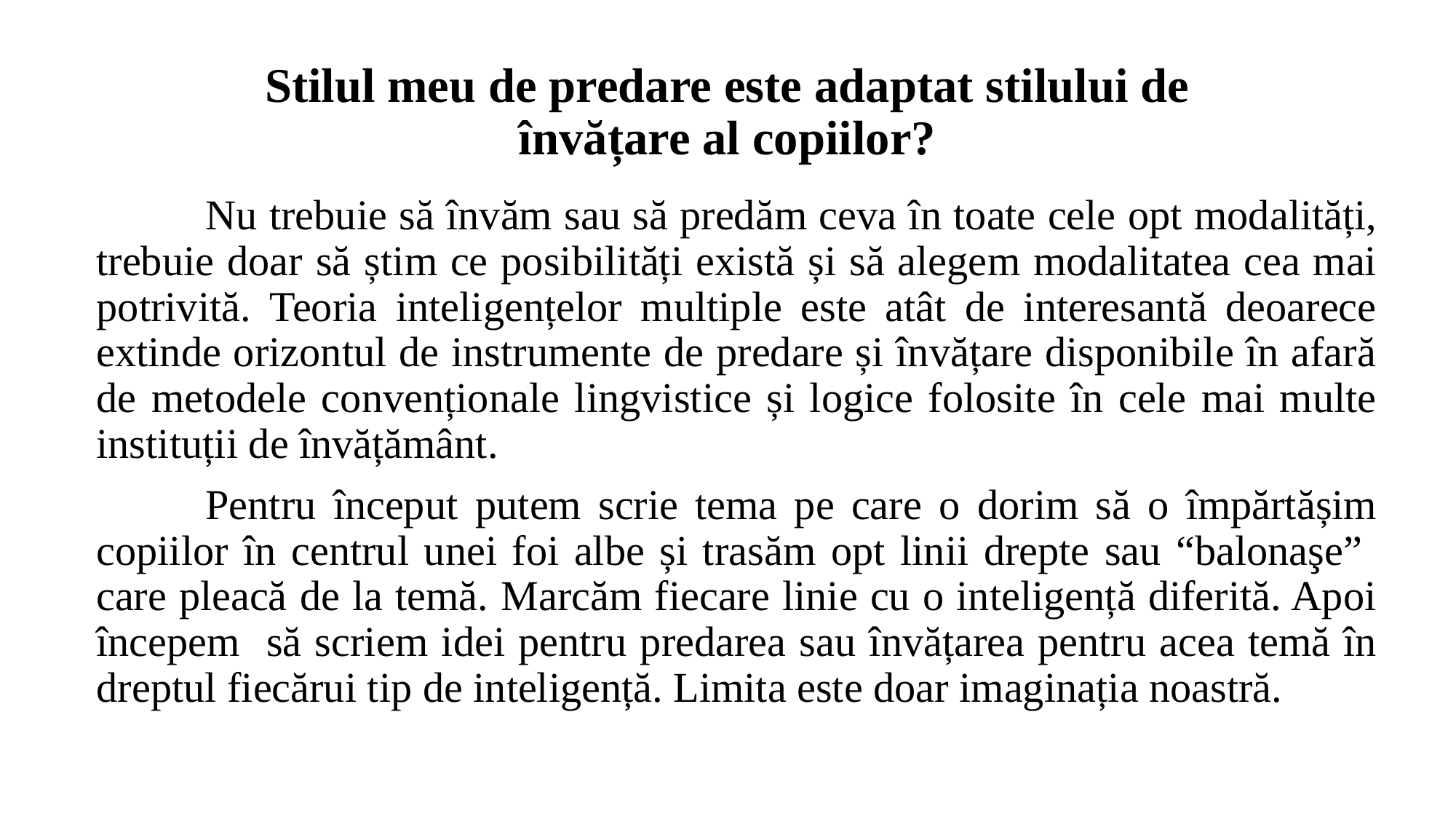

# Stilul meu de predare este adaptat stilului de învățare al copiilor?
	Nu trebuie să învăm sau să predăm ceva în toate cele opt modalități, trebuie doar să știm ce posibilități există și să alegem modalitatea cea mai potrivită. Teoria inteligențelor multiple este atât de interesantă deoarece extinde orizontul de instrumente de predare și învățare disponibile în afară de metodele convenționale lingvistice și logice folosite în cele mai multe instituții de învățământ.
	Pentru început putem scrie tema pe care o dorim să o împărtășim copiilor în centrul unei foi albe și trasăm opt linii drepte sau “balonaşe”  care pleacă de la temă. Marcăm fiecare linie cu o inteligență diferită. Apoi începem  să scriem idei pentru predarea sau învățarea pentru acea temă în dreptul fiecărui tip de inteligență. Limita este doar imaginația noastră.